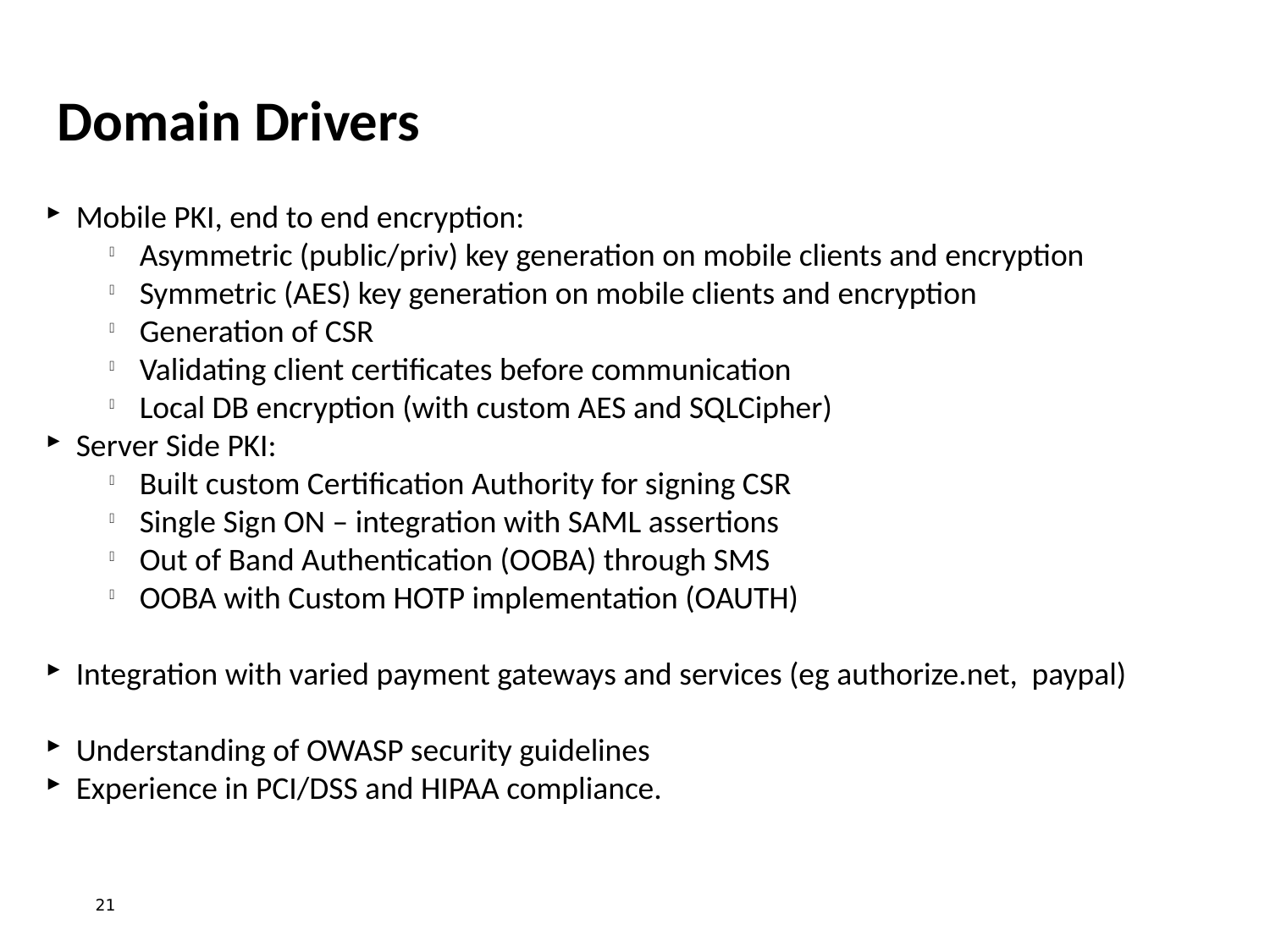

Domain Drivers
Mobile PKI, end to end encryption:
Asymmetric (public/priv) key generation on mobile clients and encryption
Symmetric (AES) key generation on mobile clients and encryption
Generation of CSR
Validating client certificates before communication
Local DB encryption (with custom AES and SQLCipher)
Server Side PKI:
Built custom Certification Authority for signing CSR
Single Sign ON – integration with SAML assertions
Out of Band Authentication (OOBA) through SMS
OOBA with Custom HOTP implementation (OAUTH)

Integration with varied payment gateways and services (eg authorize.net,  paypal)

Understanding of OWASP security guidelines
Experience in PCI/DSS and HIPAA compliance.